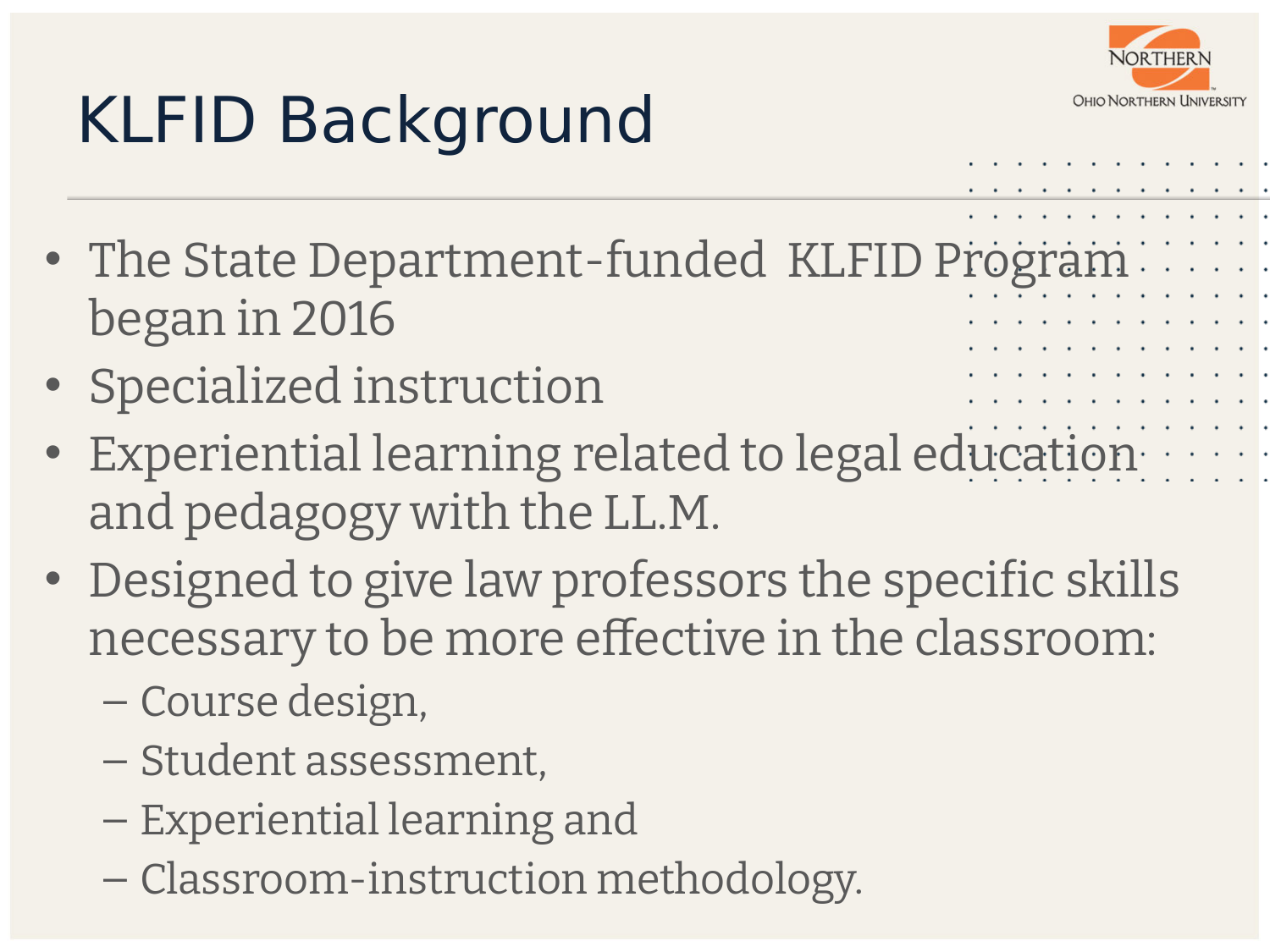

# KLFID Background
The State Department-funded  KLFID Program began in 2016
Specialized instruction
Experiential learning related to legal education and pedagogy with the LL.M.
Designed to give law professors the specific skills necessary to be more effective in the classroom:
Course design,
Student assessment,
Experiential learning and
Classroom-instruction methodology.